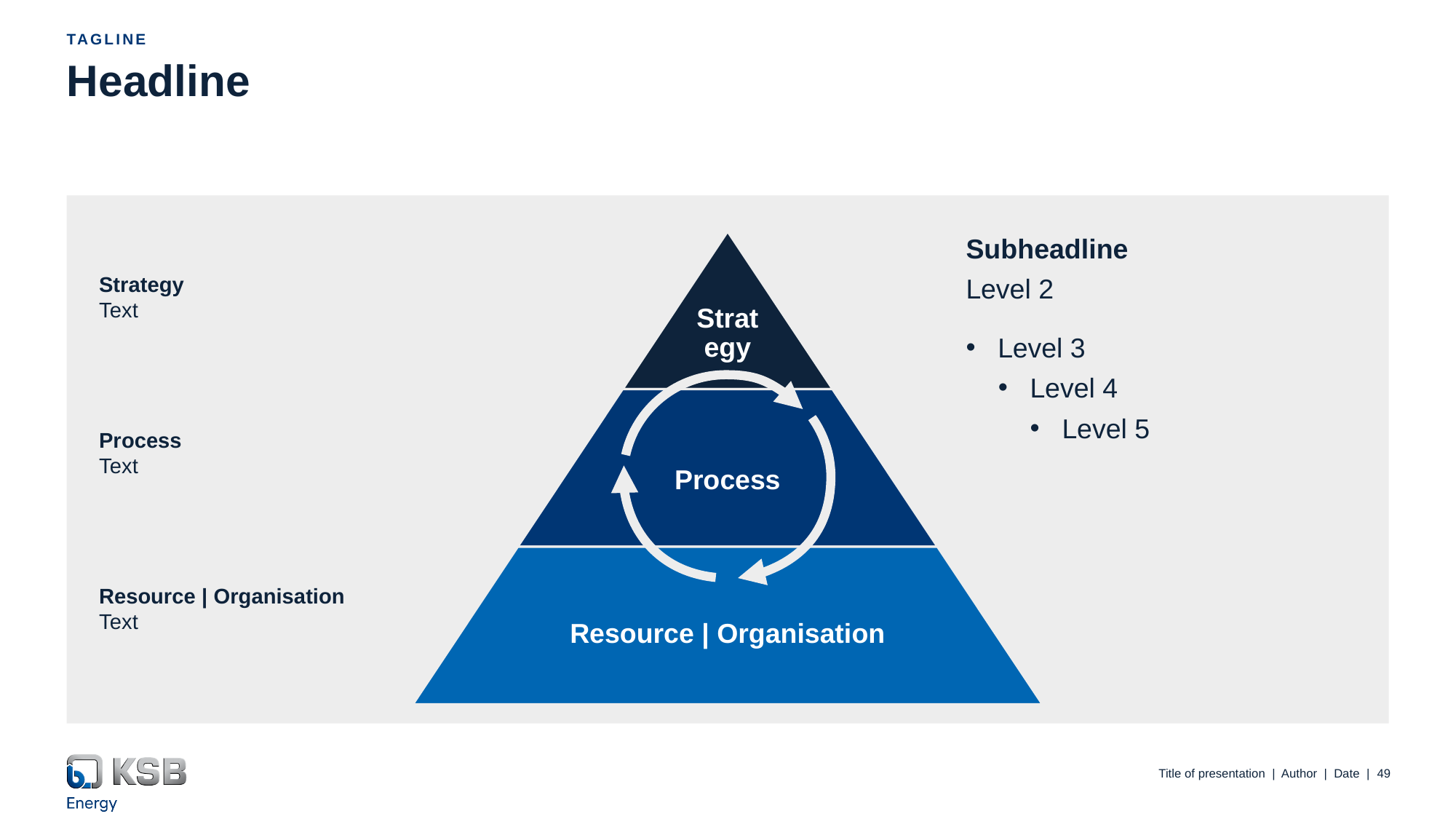

Tagline
# Headline
Strategy
Process
Resource | Organisation
Subheadline
Level 2
Level 3
Level 4
Level 5
Strategy
Text

Process
Text
Resource | Organisation
Text
Title of presentation  |  Author  |  Date  |
49